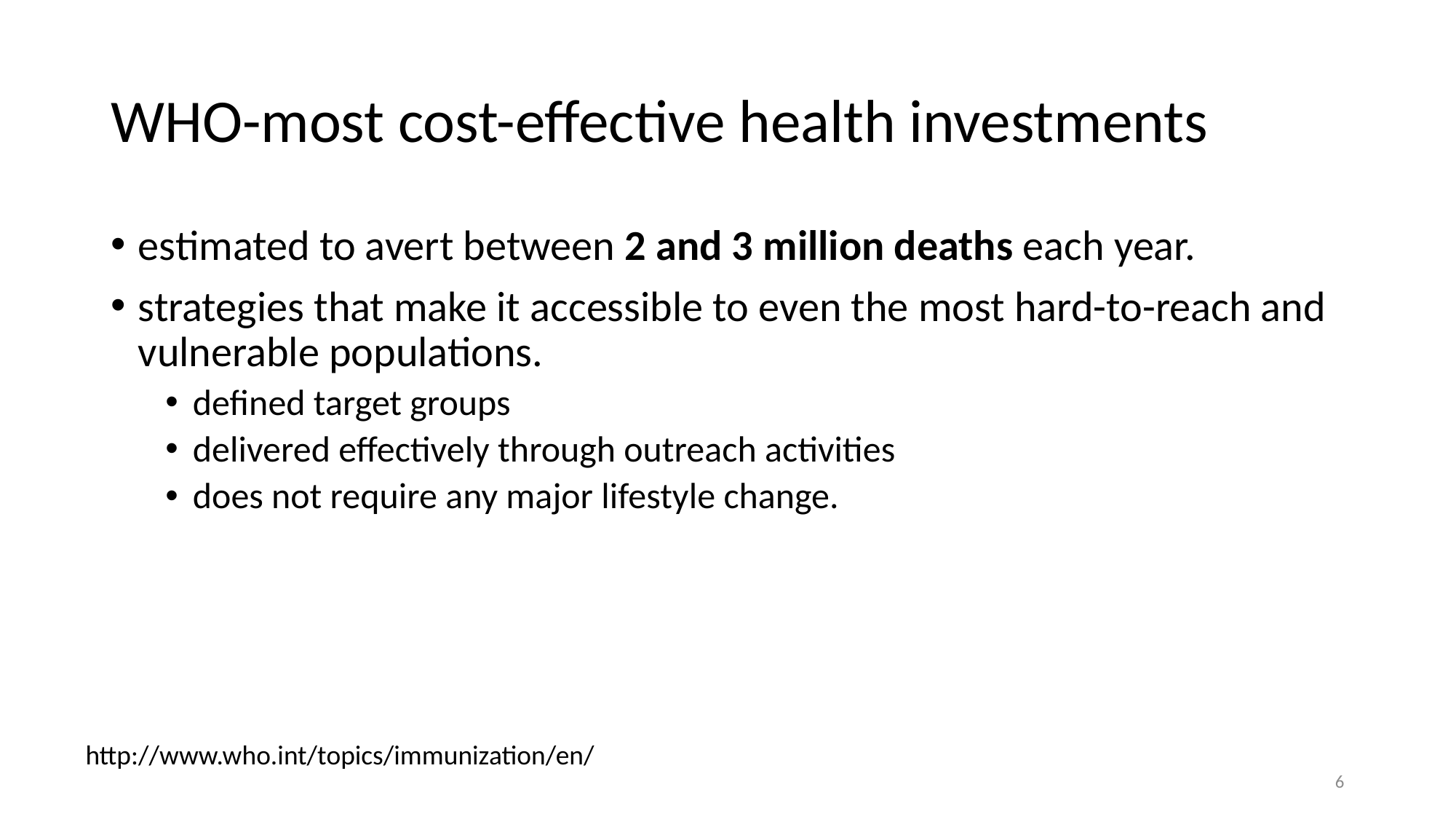

# WHO-most cost-effective health investments
estimated to avert between 2 and 3 million deaths each year.
strategies that make it accessible to even the most hard-to-reach and vulnerable populations.
defined target groups
delivered effectively through outreach activities
does not require any major lifestyle change.
http://www.who.int/topics/immunization/en/
6